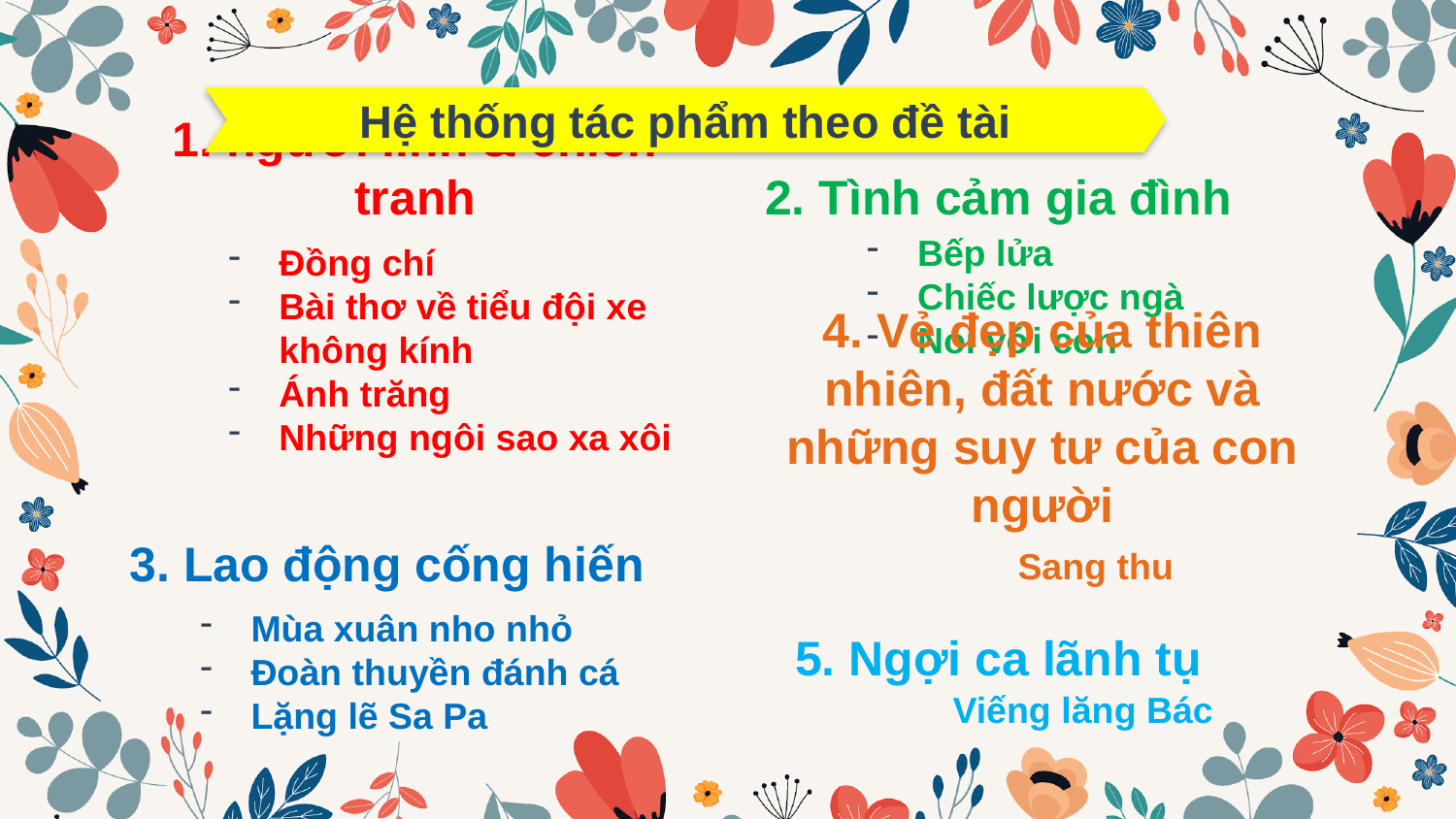

Hệ thống tác phẩm theo đề tài
# 1. người lính & chiến tranh
2. Tình cảm gia đình
Bếp lửa
Chiếc lược ngà
Nói với con
Đồng chí
Bài thơ về tiểu đội xe không kính
Ánh trăng
Những ngôi sao xa xôi
4. Vẻ đẹp của thiên nhiên, đất nước và những suy tư của con người
3. Lao động cống hiến
Sang thu
Mùa xuân nho nhỏ
Đoàn thuyền đánh cá
Lặng lẽ Sa Pa
5. Ngợi ca lãnh tụ
         Viếng lăng Bác